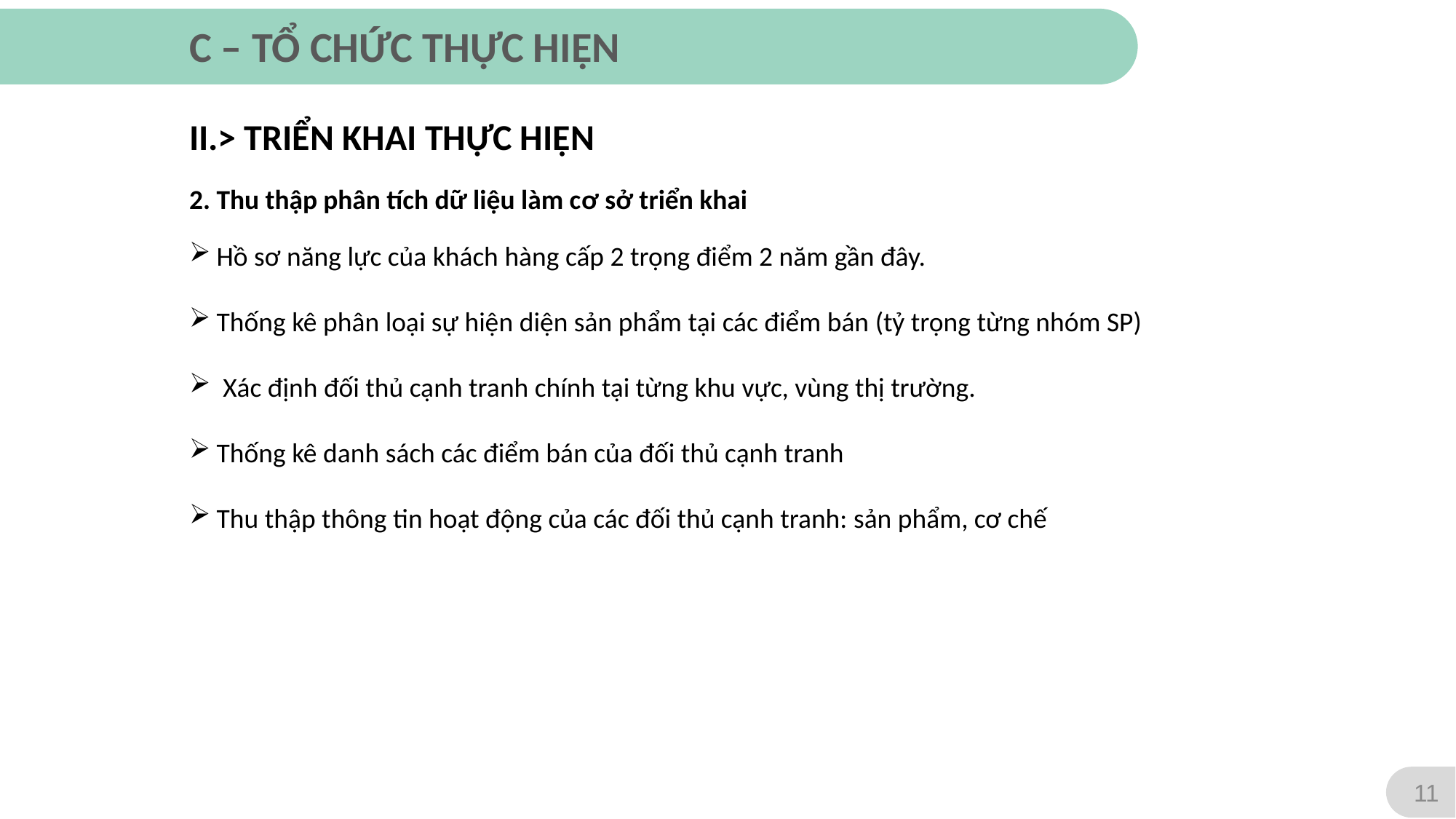

C – TỔ CHỨC THỰC HIỆN
II.> TRIỂN KHAI THỰC HIỆN
# 2. Thu thập phân tích dữ liệu làm cơ sở triển khai
Hồ sơ năng lực của khách hàng cấp 2 trọng điểm 2 năm gần đây.

Thống kê phân loại sự hiện diện sản phẩm tại các điểm bán (tỷ trọng từng nhóm SP)

 Xác định đối thủ cạnh tranh chính tại từng khu vực, vùng thị trường.

Thống kê danh sách các điểm bán của đối thủ cạnh tranh

Thu thập thông tin hoạt động của các đối thủ cạnh tranh: sản phẩm, cơ chế
11